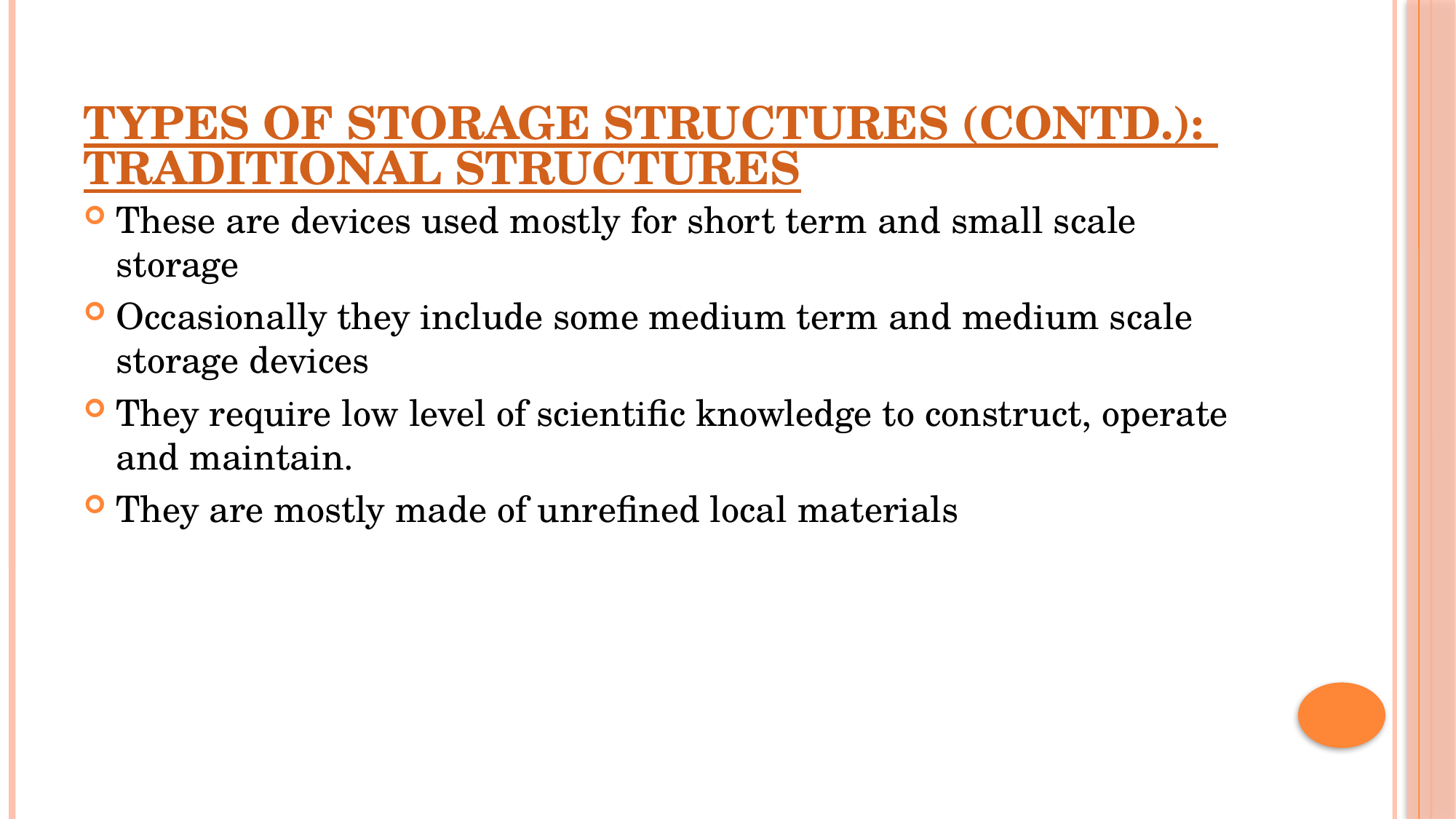

# Types of Storage Structures (Contd.): Traditional Structures
These are devices used mostly for short term and small scale storage
Occasionally they include some medium term and medium scale storage devices
They require low level of scientific knowledge to construct, operate and maintain.
They are mostly made of unrefined local materials